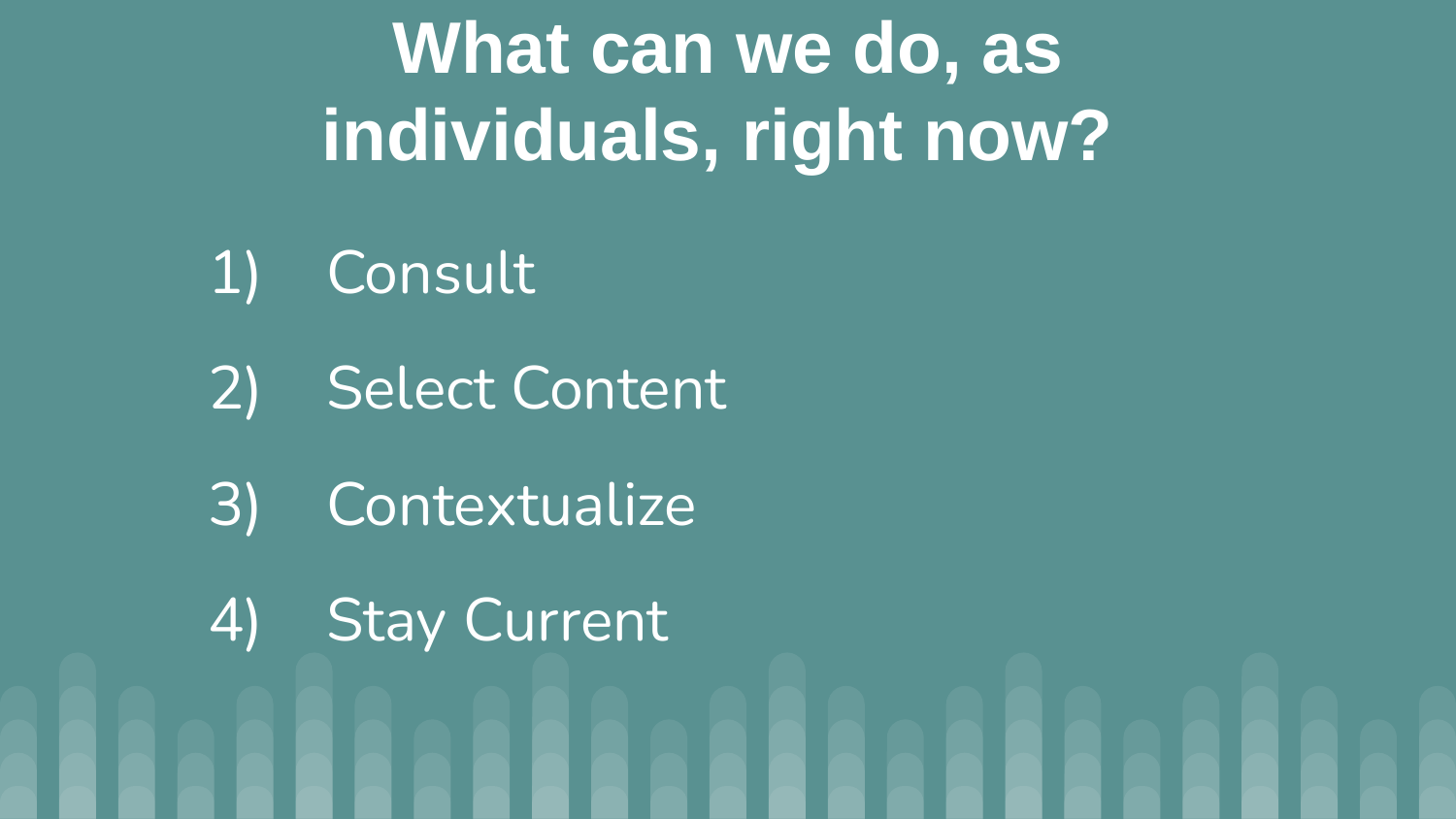

# What can we do, as individuals, right now?

1)    Consult
2)    Select Content
3)    Contextualize
4)    Stay Current